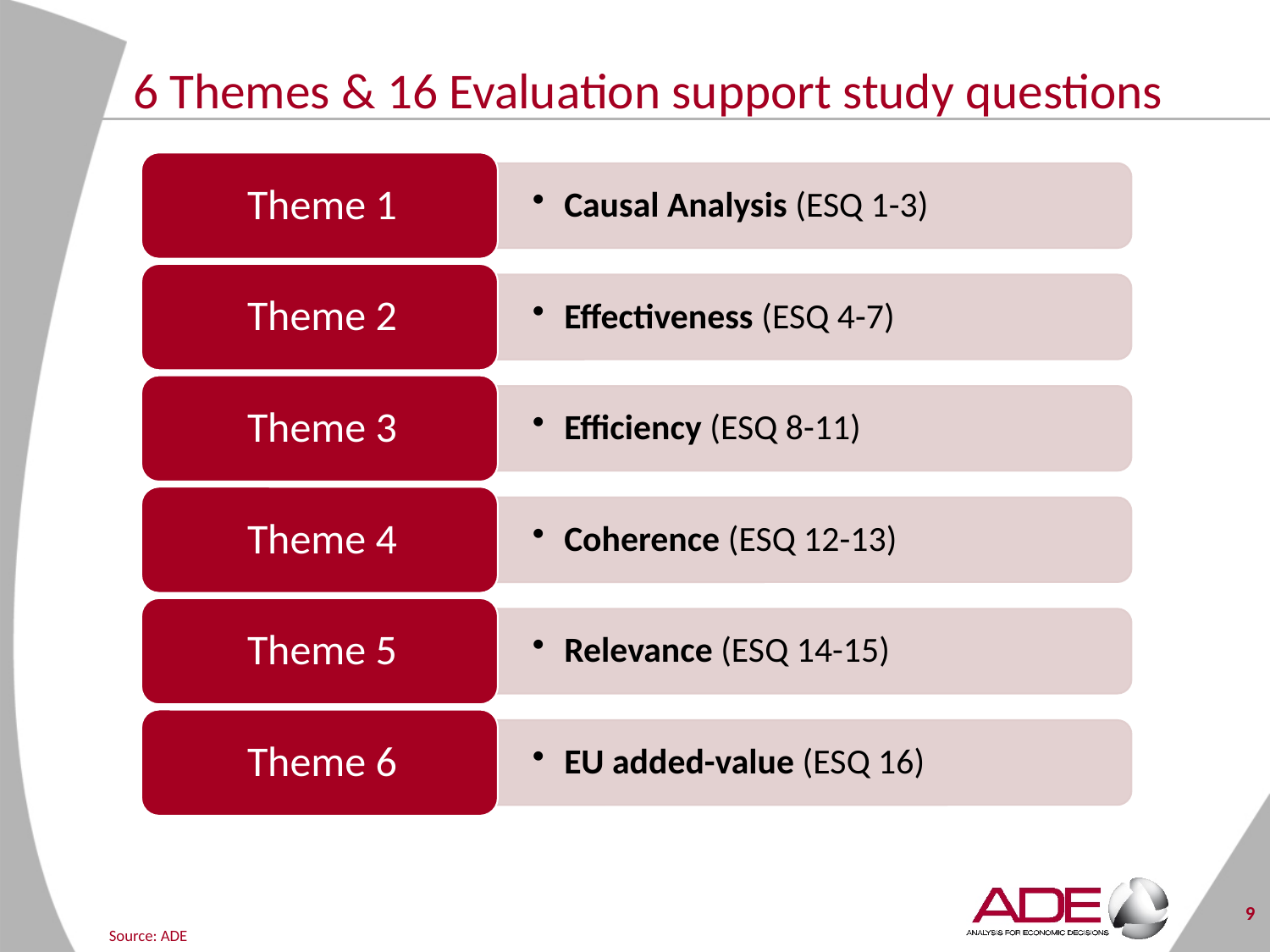

# 6 Themes & 16 Evaluation support study questions
Causal Analysis (ESQ 1-3)
Theme 1
Effectiveness (ESQ 4-7)
Theme 2
Efficiency (ESQ 8-11)
Theme 3
Coherence (ESQ 12-13)
Theme 4
Relevance (ESQ 14-15)
Theme 5
EU added-value (ESQ 16)
Theme 6
9